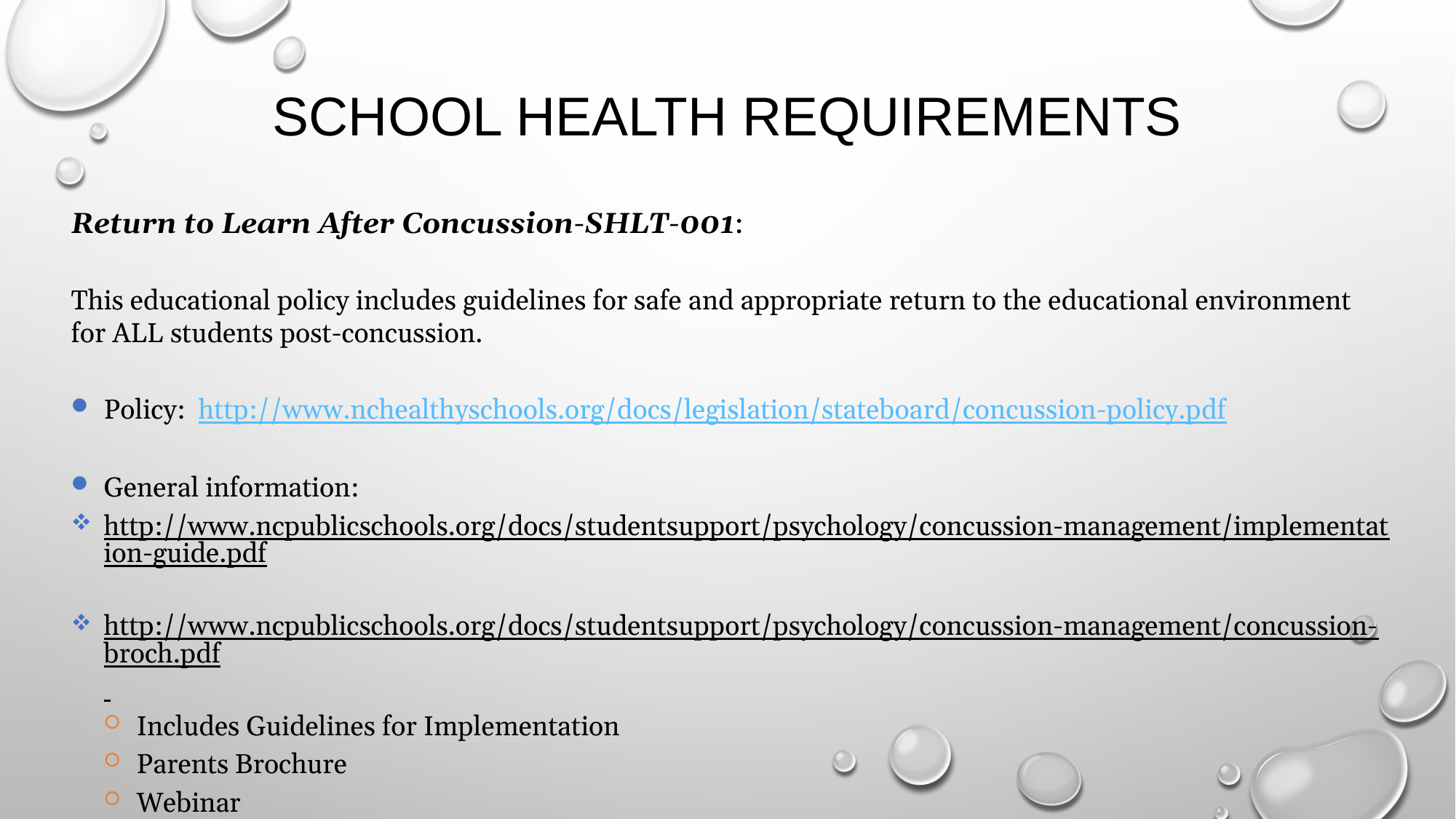

# School Health Requirements
Return to Learn After Concussion-SHLT-001:

This educational policy includes guidelines for safe and appropriate return to the educational environment for ALL students post-concussion.

Policy:  http://www.nchealthyschools.org/docs/legislation/stateboard/concussion-policy.pdf

General information:
http://www.ncpublicschools.org/docs/studentsupport/psychology/concussion-management/implementation-guide.pdf
http://www.ncpublicschools.org/docs/studentsupport/psychology/concussion-management/concussion-broch.pdf
Includes Guidelines for Implementation
Parents Brochure
Webinar